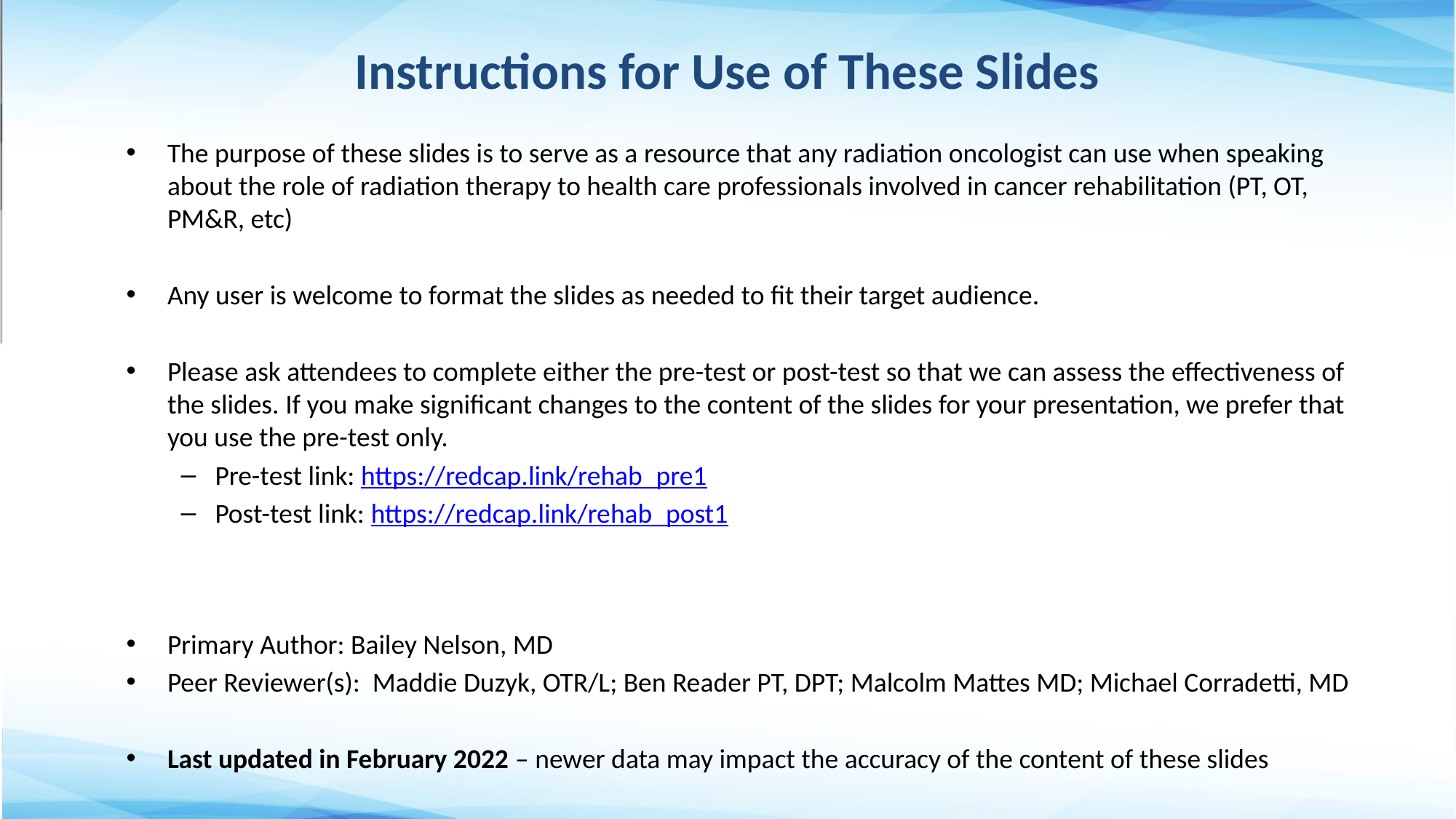

Instructions for Use of These Slides
The purpose of these slides is to serve as a resource that any radiation oncologist can use when speaking about the role of radiation therapy to health care professionals involved in cancer rehabilitation (PT, OT, PM&R, etc)

Any user is welcome to format the slides as needed to fit their target audience.

Please ask attendees to complete either the pre-test or post-test so that we can assess the effectiveness of the slides. If you make significant changes to the content of the slides for your presentation, we prefer that you use the pre-test only.
Pre-test link: https://redcap.link/rehab_pre1
Post-test link: https://redcap.link/rehab_post1

Primary Author: Bailey Nelson, MD
Peer Reviewer(s):  Maddie Duzyk, OTR/L; Ben Reader PT, DPT; Malcolm Mattes MD; Michael Corradetti, MD

Last updated in February 2022 – newer data may impact the accuracy of the content of these slides